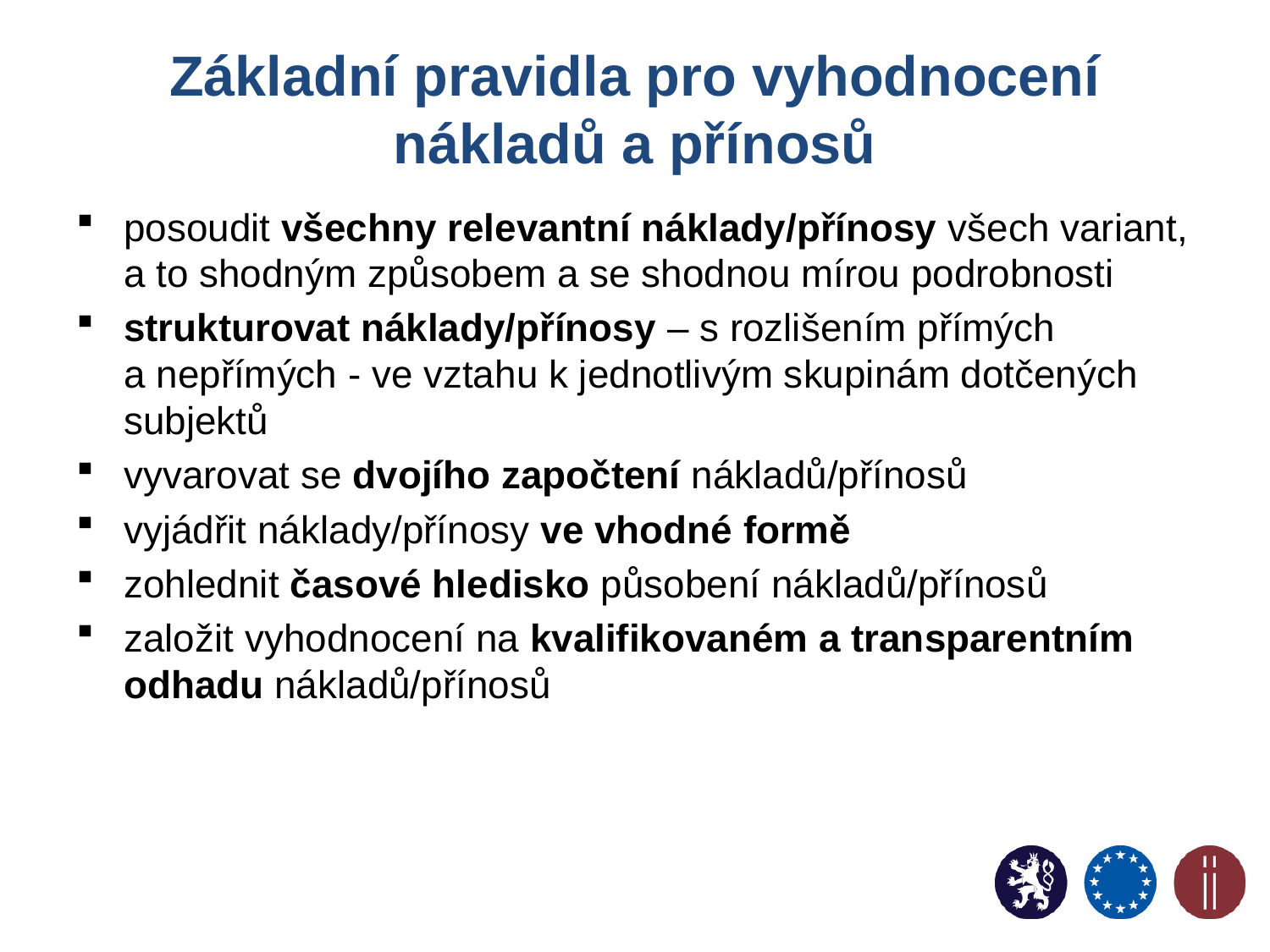

# Základní pravidla pro vyhodnocení nákladů a přínosů
posoudit všechny relevantní náklady/přínosy všech variant, a to shodným způsobem a se shodnou mírou podrobnosti
strukturovat náklady/přínosy – s rozlišením přímých
a nepřímých - ve vztahu k jednotlivým skupinám dotčených subjektů
vyvarovat se dvojího započtení nákladů/přínosů
vyjádřit náklady/přínosy ve vhodné formě
zohlednit časové hledisko působení nákladů/přínosů
založit vyhodnocení na kvalifikovaném a transparentním odhadu nákladů/přínosů